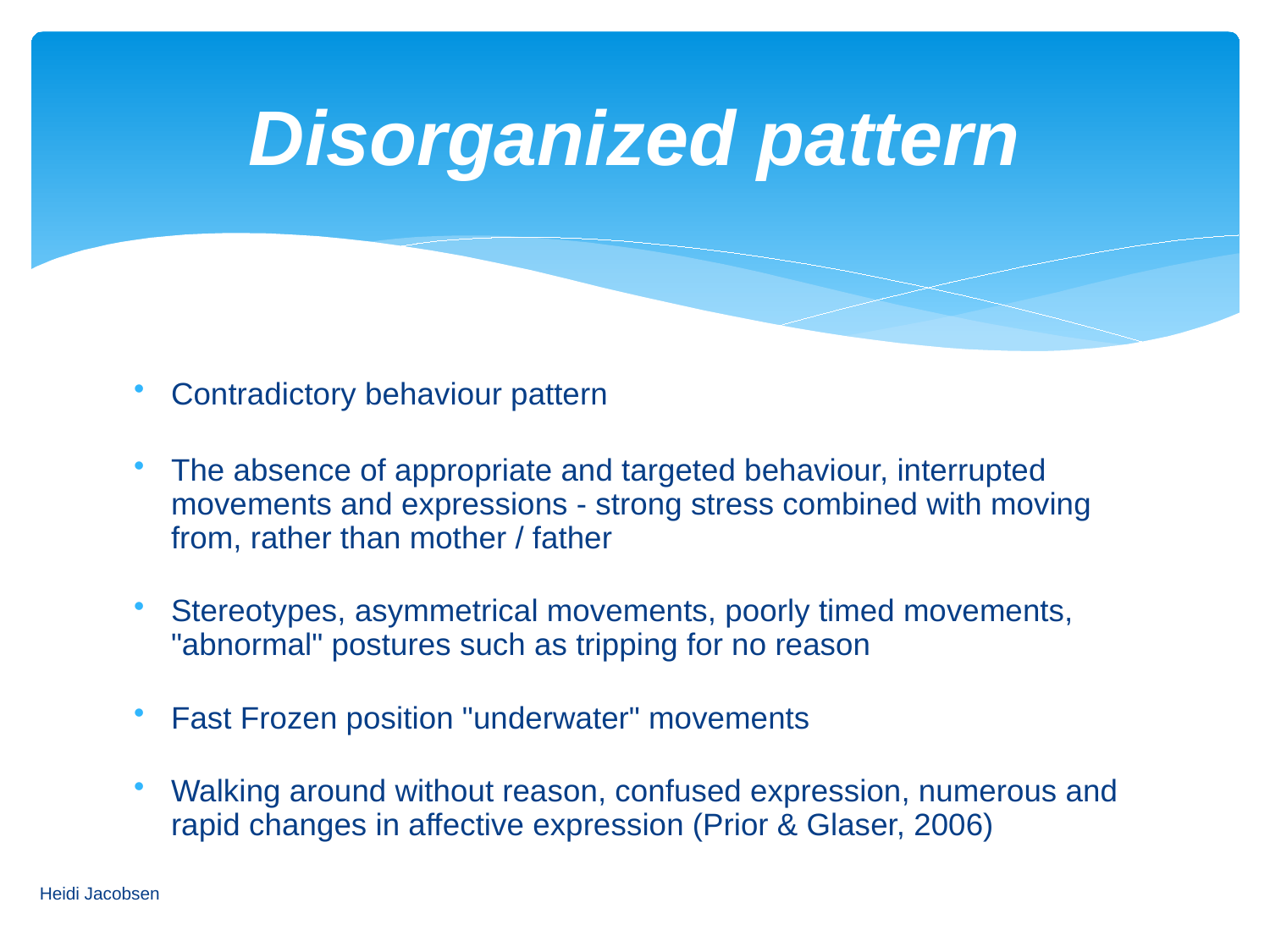

# Disorganized pattern
Contradictory behaviour pattern
The absence of appropriate and targeted behaviour, interrupted movements and expressions - strong stress combined with moving from, rather than mother / father
Stereotypes, asymmetrical movements, poorly timed movements, "abnormal" postures such as tripping for no reason
Fast Frozen position "underwater" movements
Walking around without reason, confused expression, numerous and rapid changes in affective expression (Prior & Glaser, 2006)
Heidi Jacobsen